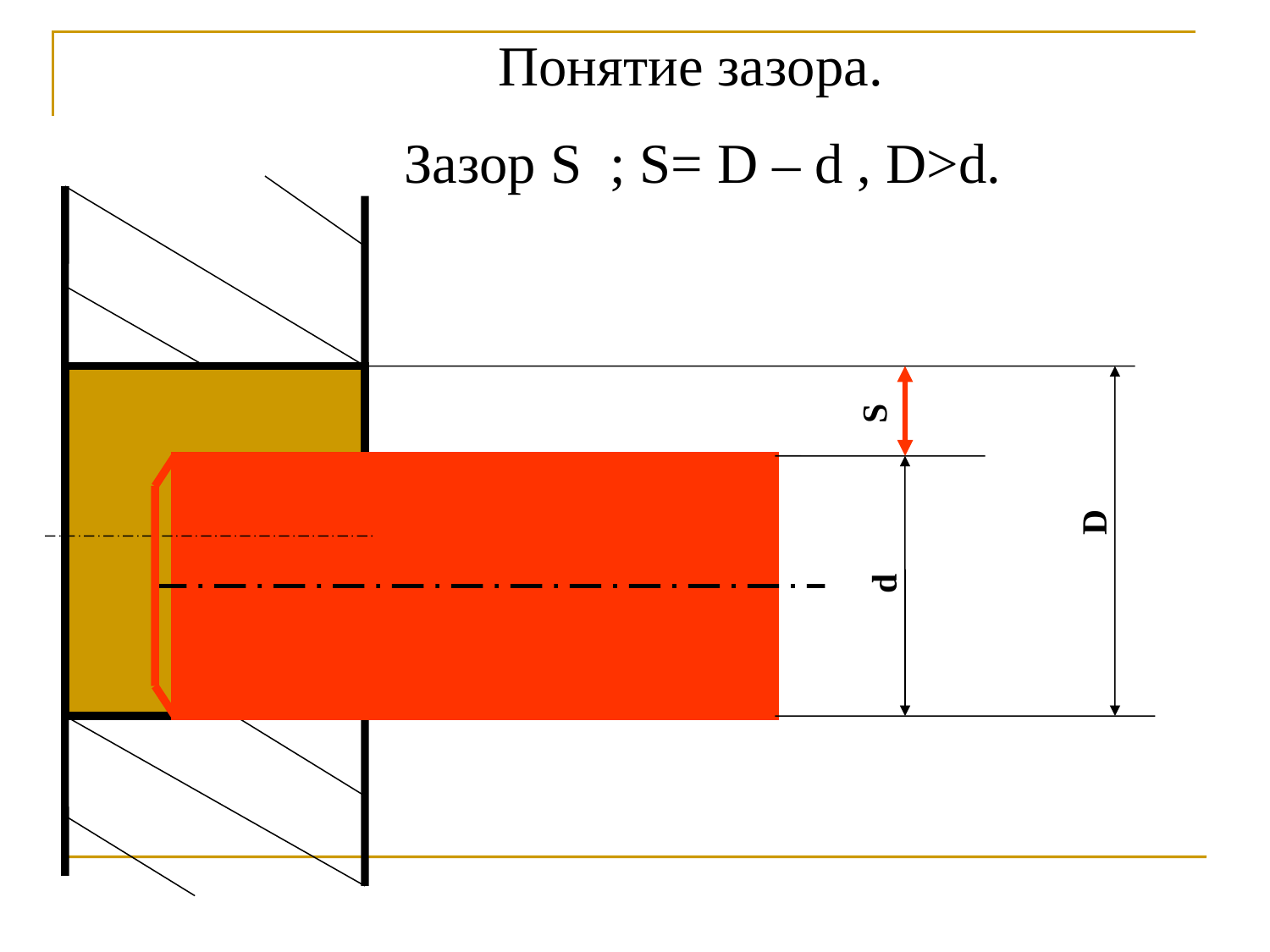

Понятие зазора.
    Зазор S  ; S= D – d , D>d.

S

D

d